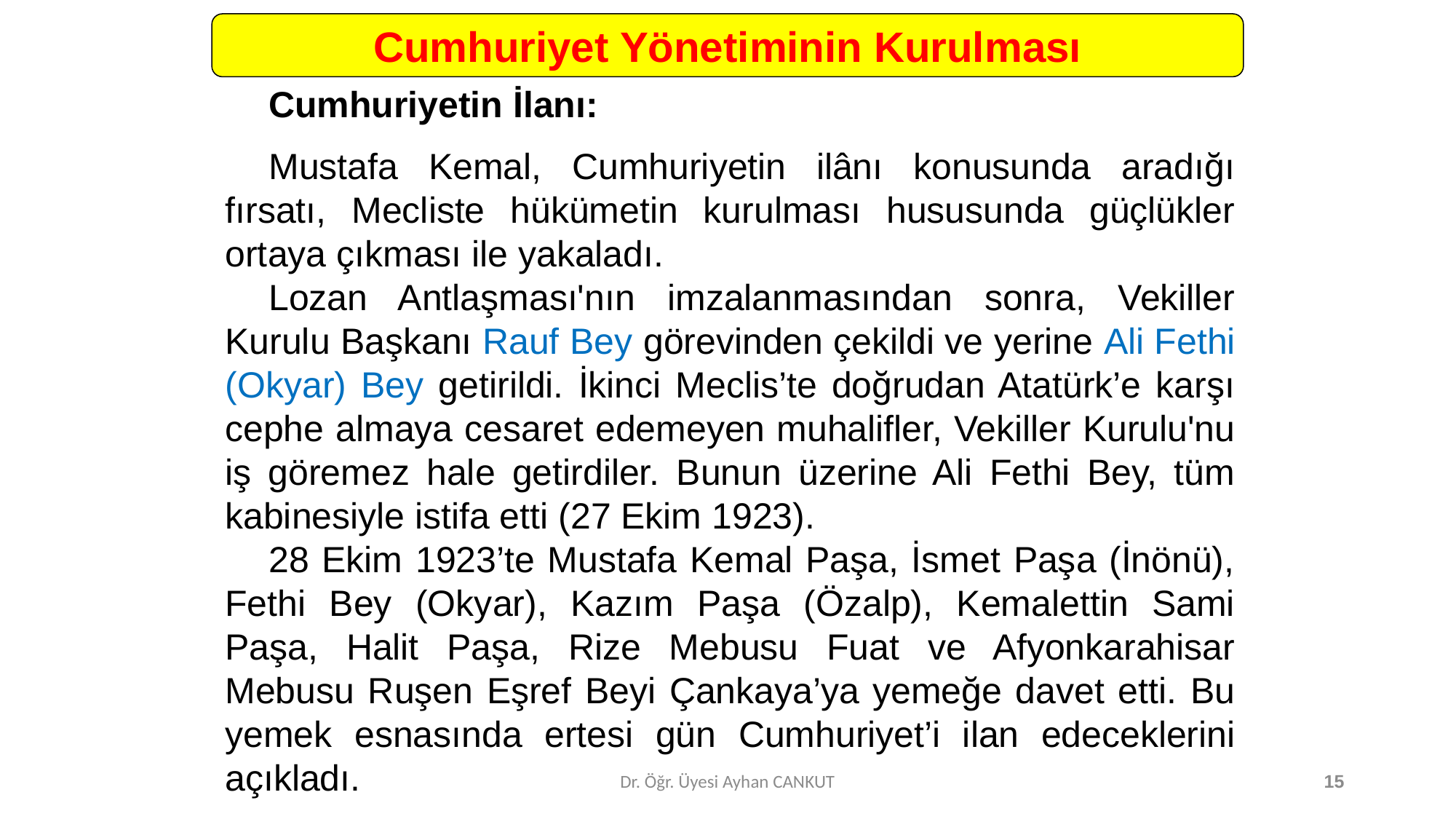

Cumhuriyet Yönetiminin Kurulması
	Cumhuriyetin İlanı:

	Mustafa Kemal, Cumhuriyetin ilânı konusunda aradığı fırsatı, Mecliste hükümetin kurulması hususunda güçlükler ortaya çıkması ile yakaladı.
	Lozan Antlaşması'nın imzalanmasından sonra, Vekiller Kurulu Başkanı Rauf Bey görevinden çekildi ve yerine Ali Fethi (Okyar) Bey getirildi. İkinci Meclis’te doğrudan Atatürk’e karşı cephe almaya cesaret edemeyen muhalifler, Vekiller Kurulu'nu iş göremez hale getirdiler. Bunun üzerine Ali Fethi Bey, tüm kabinesiyle istifa etti (27 Ekim 1923).
	28 Ekim 1923’te Mustafa Kemal Paşa, İsmet Paşa (İnönü), Fethi Bey (Okyar), Kazım Paşa (Özalp), Kemalettin Sami Paşa, Halit Paşa, Rize Mebusu Fuat ve Afyonkarahisar Mebusu Ruşen Eşref Beyi Çankaya’ya yemeğe davet etti. Bu yemek esnasında ertesi gün Cumhuriyet’i ilan edeceklerini açıkladı.
Dr. Öğr. Üyesi Ayhan CANKUT
15